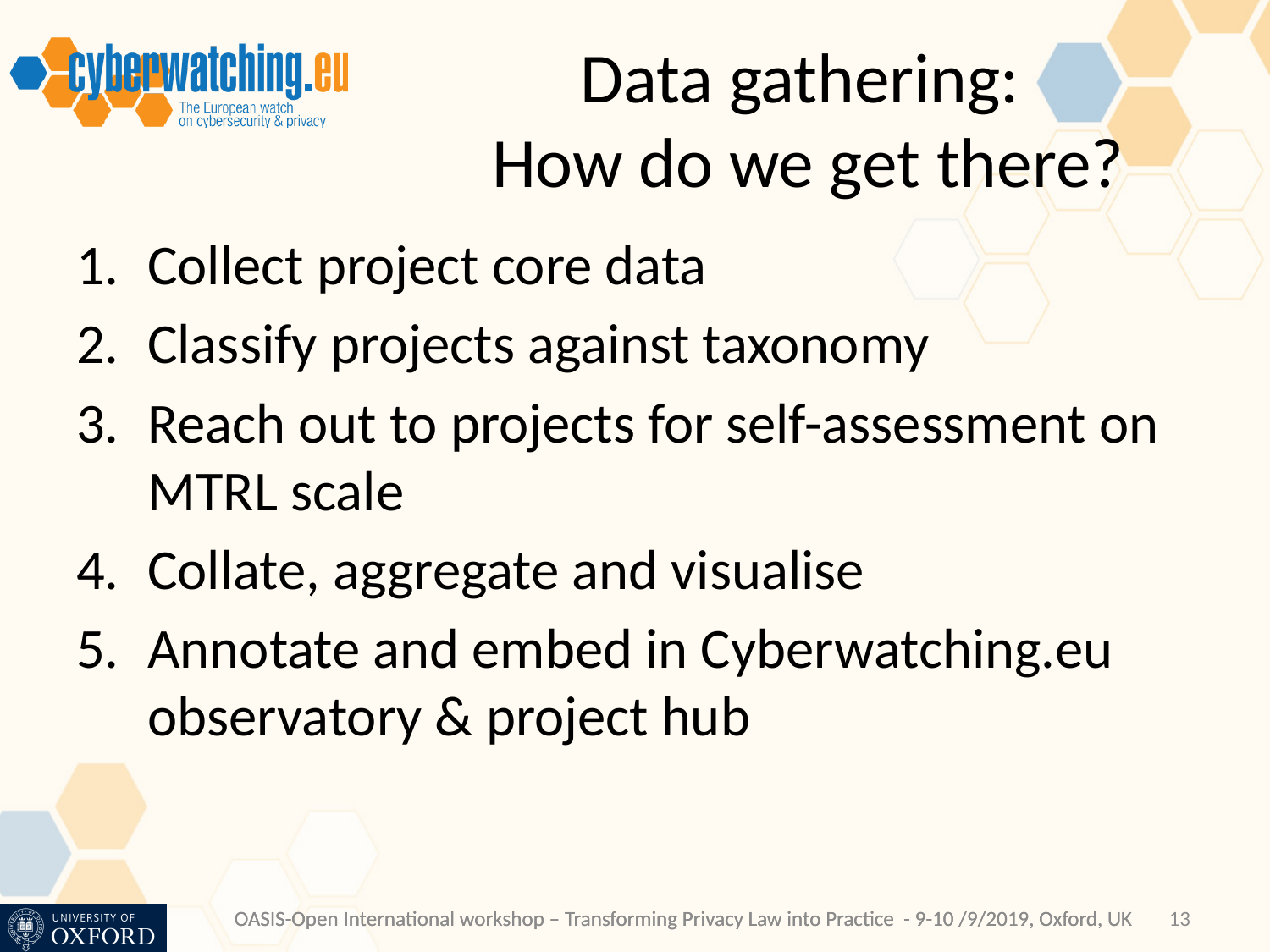

# Data gathering: How do we get there?
Collect project core data
Classify projects against taxonomy
Reach out to projects for self-assessment on MTRL scale
Collate, aggregate and visualise
Annotate and embed in Cyberwatching.eu observatory & project hub
OASIS-Open International workshop – Transforming Privacy Law into Practice  - 9-10 /9/2019, Oxford, UK
13